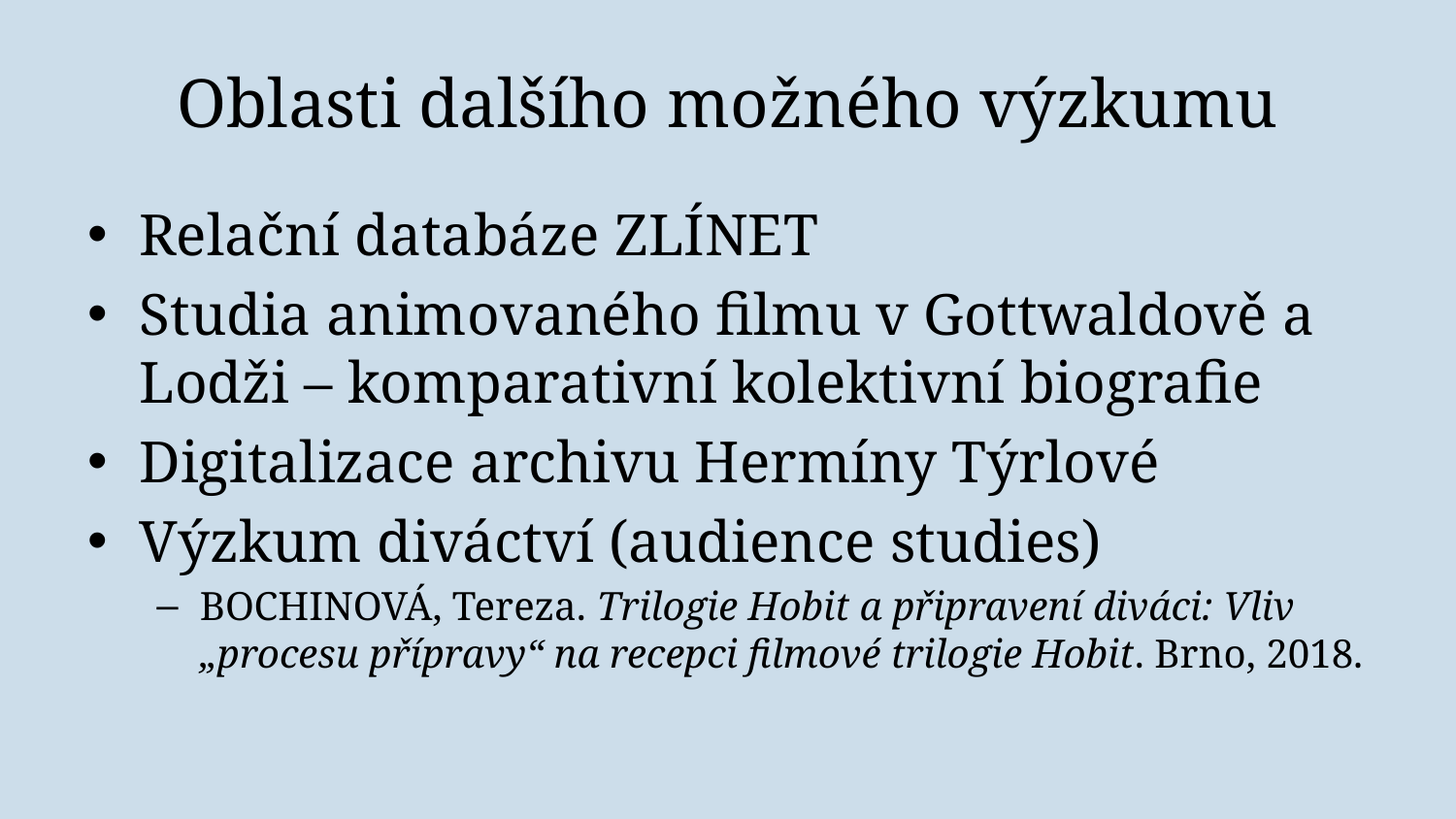

# Oblasti dalšího možného výzkumu
Relační databáze ZLÍNET
Studia animovaného filmu v Gottwaldově a Lodži – komparativní kolektivní biografie
Digitalizace archivu Hermíny Týrlové
Výzkum diváctví (audience studies)
BOCHINOVÁ, Tereza. Trilogie Hobit a připravení diváci: Vliv „procesu přípravy“ na recepci filmové trilogie Hobit. Brno, 2018.